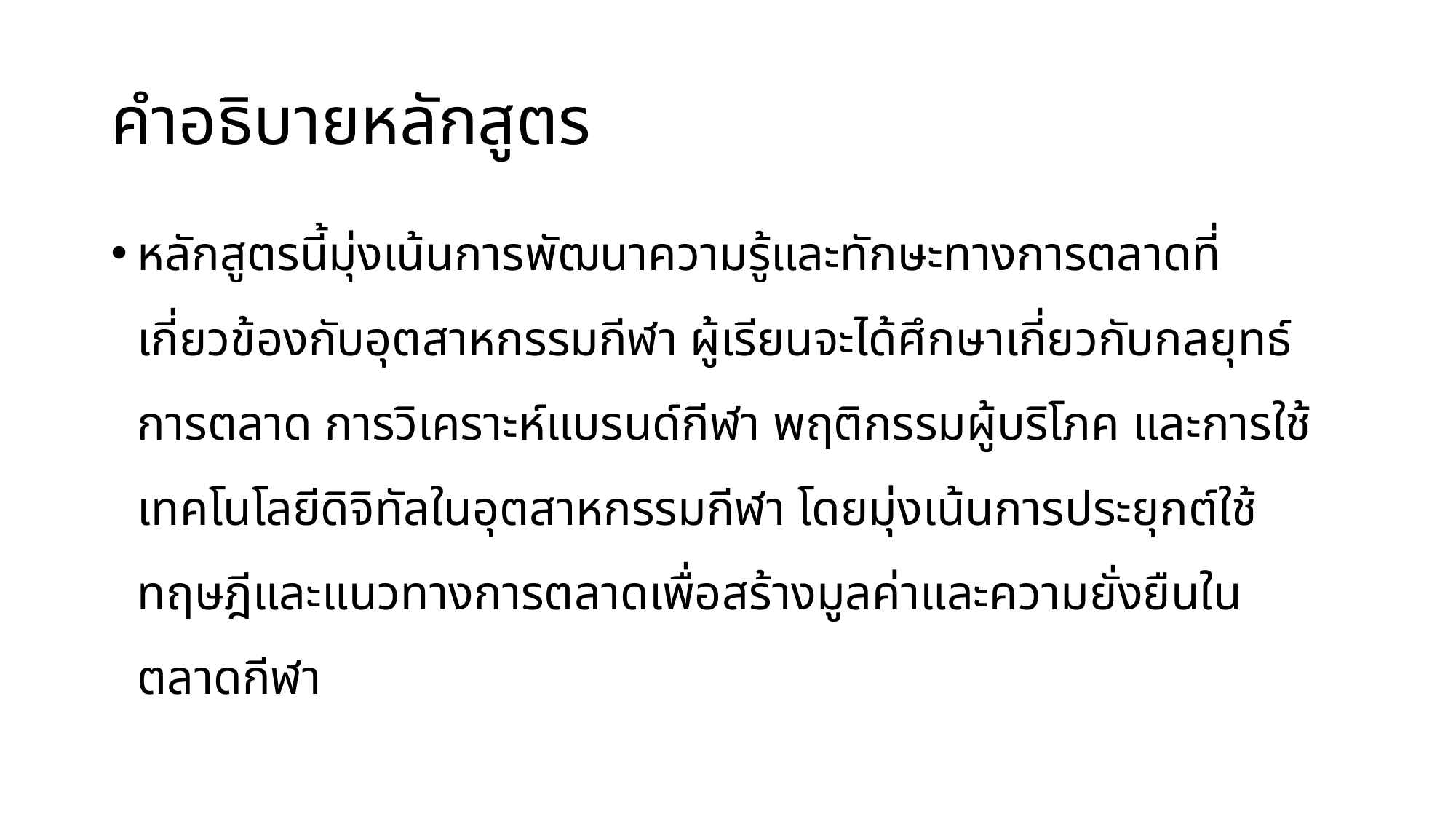

# คำอธิบายหลักสูตร
หลักสูตรนี้มุ่งเน้นการพัฒนาความรู้และทักษะทางการตลาดที่เกี่ยวข้องกับอุตสาหกรรมกีฬา ผู้เรียนจะได้ศึกษาเกี่ยวกับกลยุทธ์การตลาด การวิเคราะห์แบรนด์กีฬา พฤติกรรมผู้บริโภค และการใช้เทคโนโลยีดิจิทัลในอุตสาหกรรมกีฬา โดยมุ่งเน้นการประยุกต์ใช้ทฤษฎีและแนวทางการตลาดเพื่อสร้างมูลค่าและความยั่งยืนในตลาดกีฬา